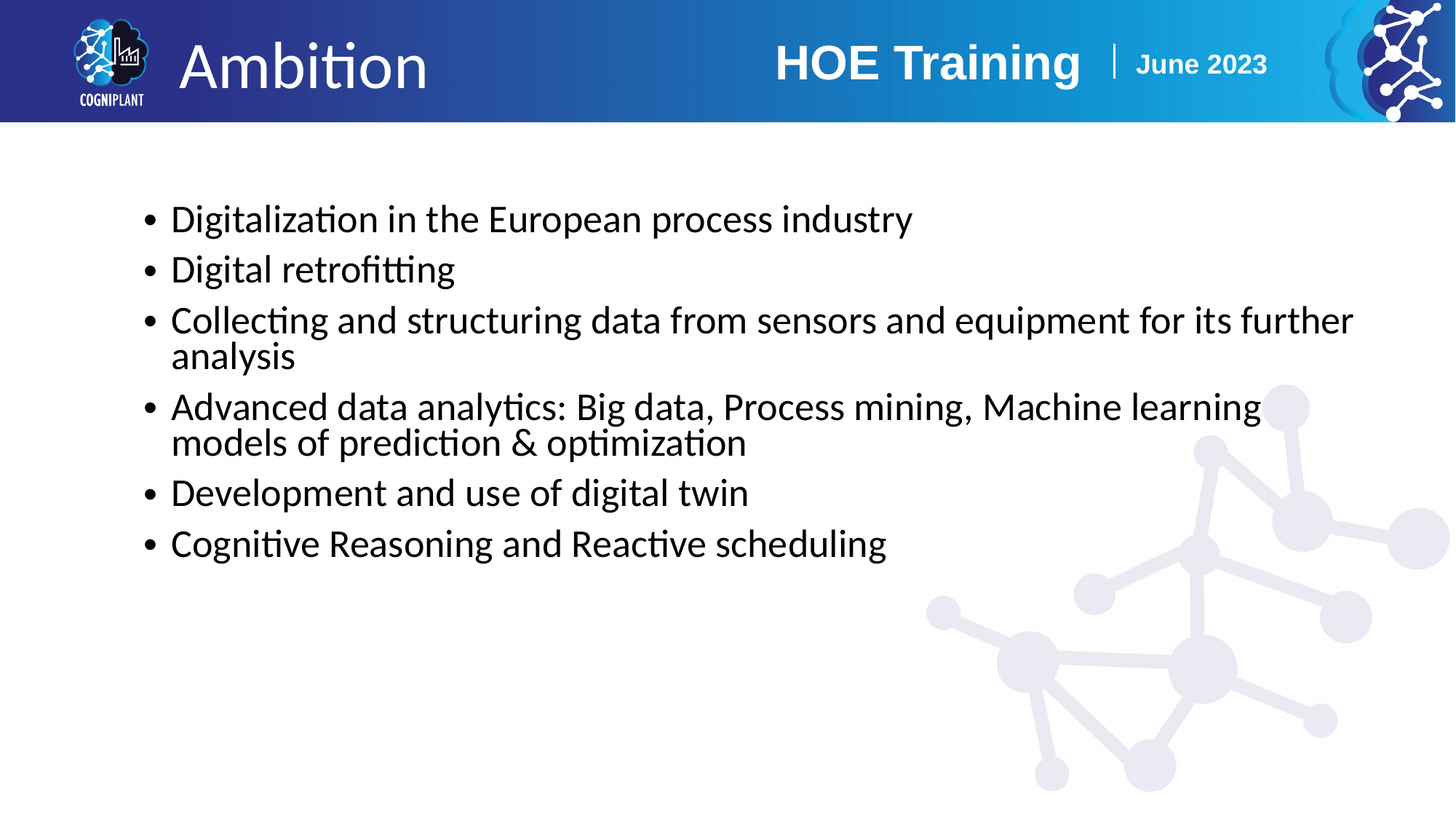

Ambition
HOE Training
June 2023
Digitalization in the European process industry
Digital retrofitting
Collecting and structuring data from sensors and equipment for its further analysis
Advanced data analytics: Big data, Process mining, Machine learning models of prediction & optimization
Development and use of digital twin
Cognitive Reasoning and Reactive scheduling